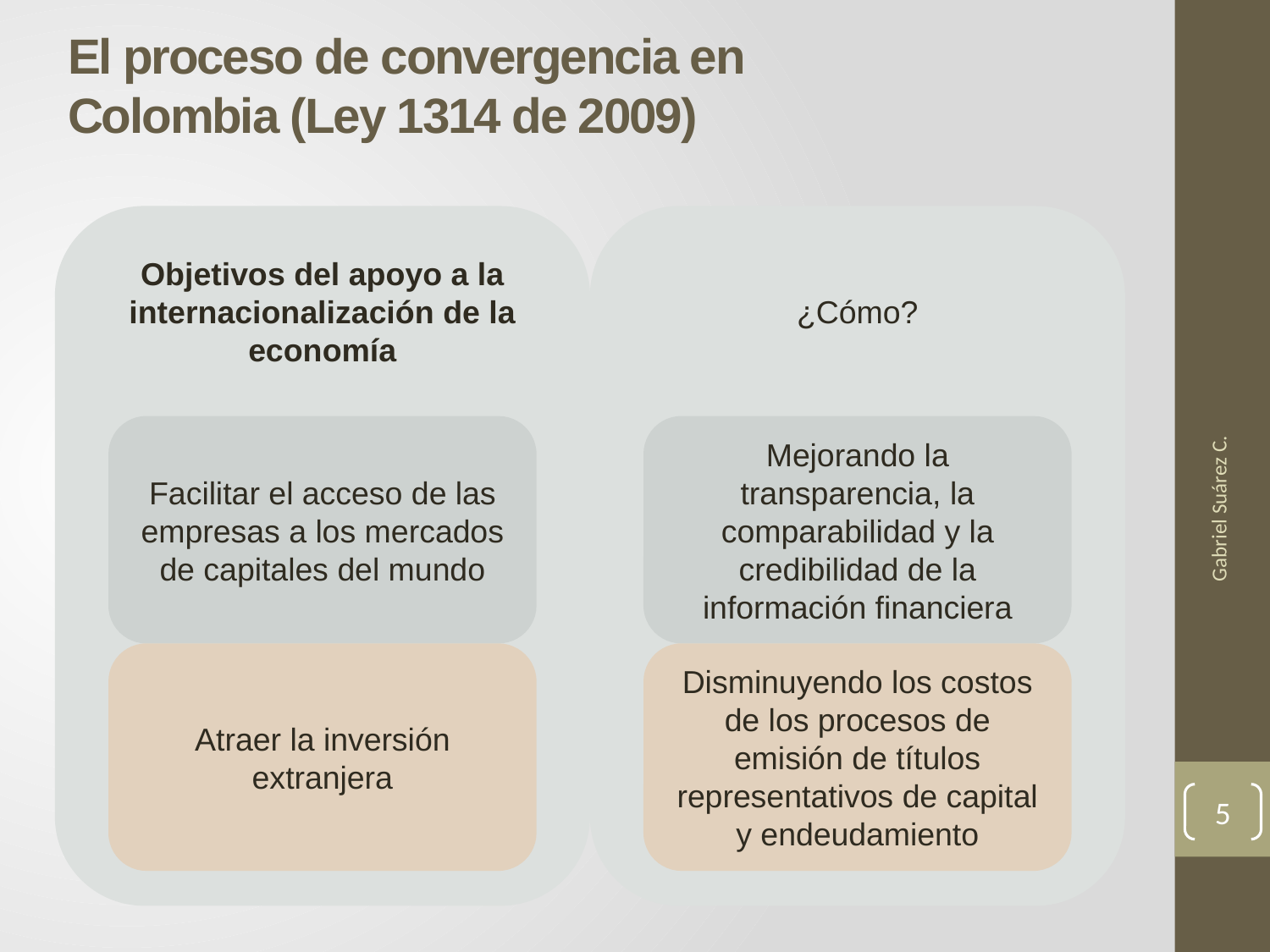

# El proceso de convergencia en Colombia (Ley 1314 de 2009)
Objetivos del apoyo a la internacionalización de la economía
Facilitar el acceso de las empresas a los mercados de capitales del mundo
Atraer la inversión extranjera
¿Cómo?
Mejorando la transparencia, la comparabilidad y la credibilidad de la información financiera
Disminuyendo los costos de los procesos de emisión de títulos representativos de capital y endeudamiento
Gabriel Suárez C.
5